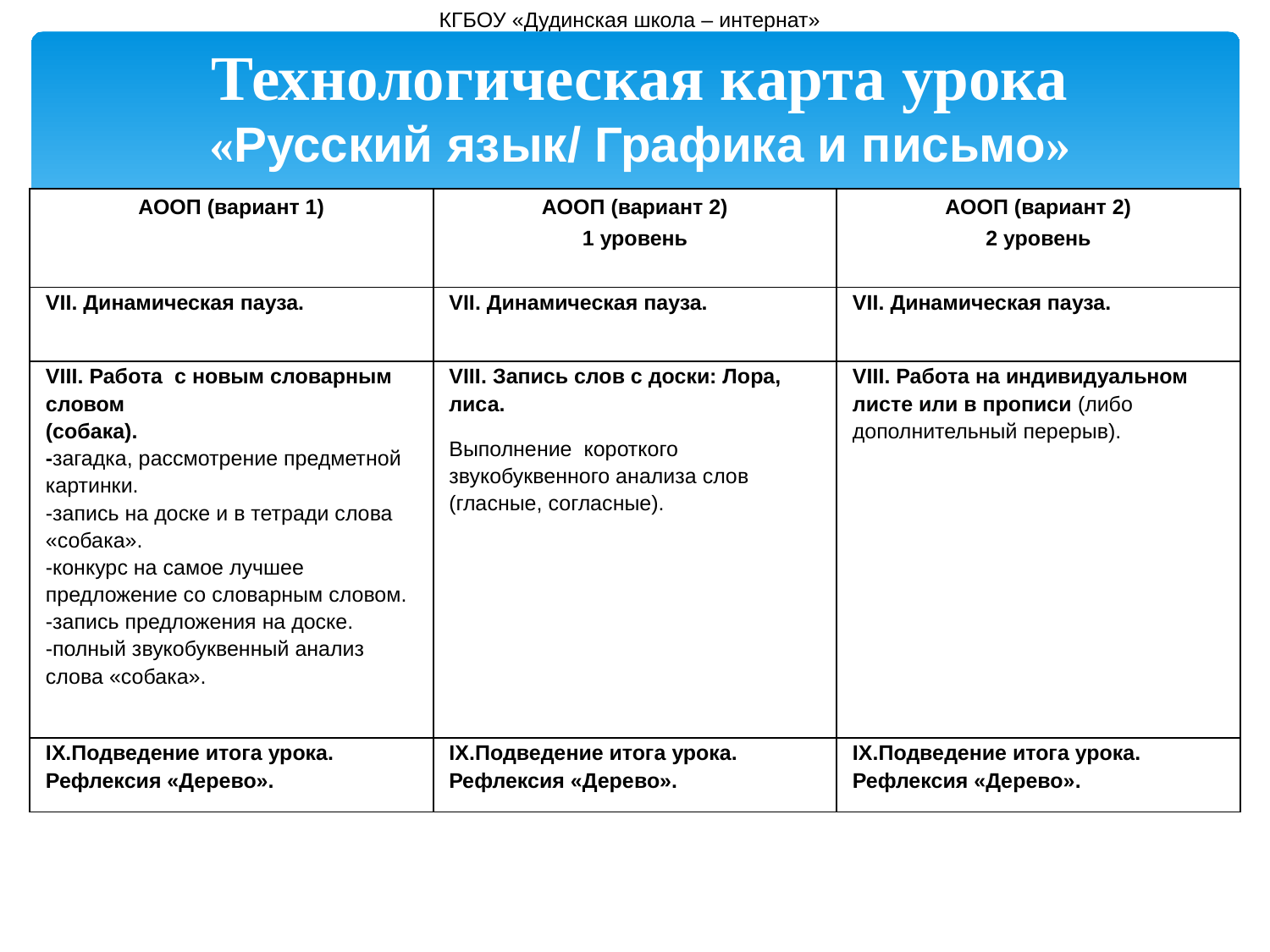

КГБОУ «Дудинская школа – интернат»
Технологическая карта урока
«Русский язык/ Графика и письмо»
| АООП (вариант 1) | АООП (вариант 2) 1 уровень | АООП (вариант 2) 2 уровень |
| --- | --- | --- |
| VII. Динамическая пауза. | VII. Динамическая пауза. | VII. Динамическая пауза. |
| VIII. Работа с новым словарным словом (собака). -загадка, рассмотрение предметной картинки. -запись на доске и в тетради слова «собака». -конкурс на самое лучшее предложение со словарным словом. -запись предложения на доске. -полный звукобуквенный анализ слова «собака». | VIII. Запись слов с доски: Лора, лиса. Выполнение короткого звукобуквенного анализа слов (гласные, согласные). | VIII. Работа на индивидуальном листе или в прописи (либо дополнительный перерыв). |
| IX.Подведение итога урока. Рефлексия «Дерево». | IX.Подведение итога урока. Рефлексия «Дерево». | IX.Подведение итога урока. Рефлексия «Дерево». |